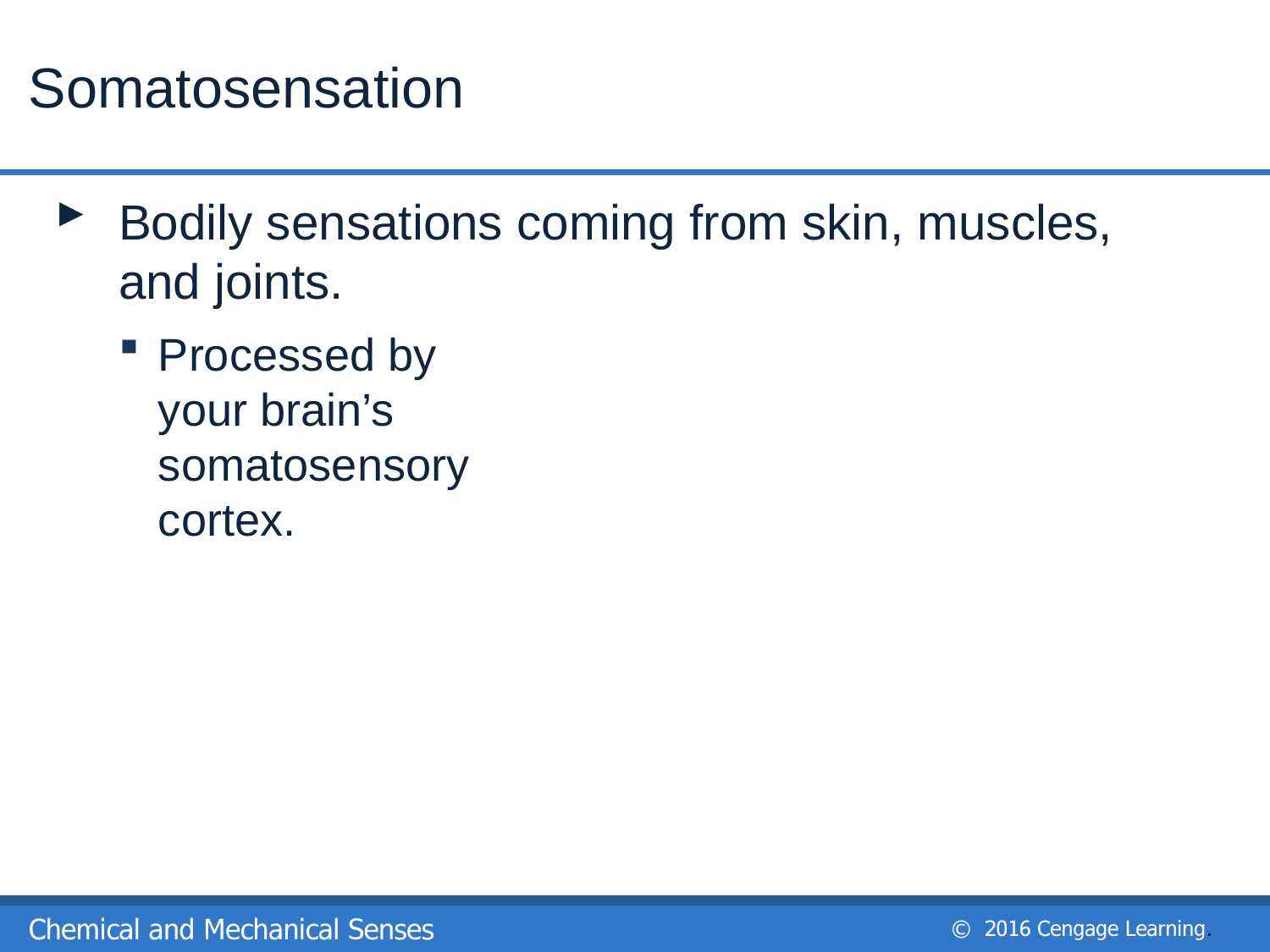

# Somatosensation
Bodily sensations coming from skin, muscles, and joints.

Processed by your brain’s somatosensory cortex.